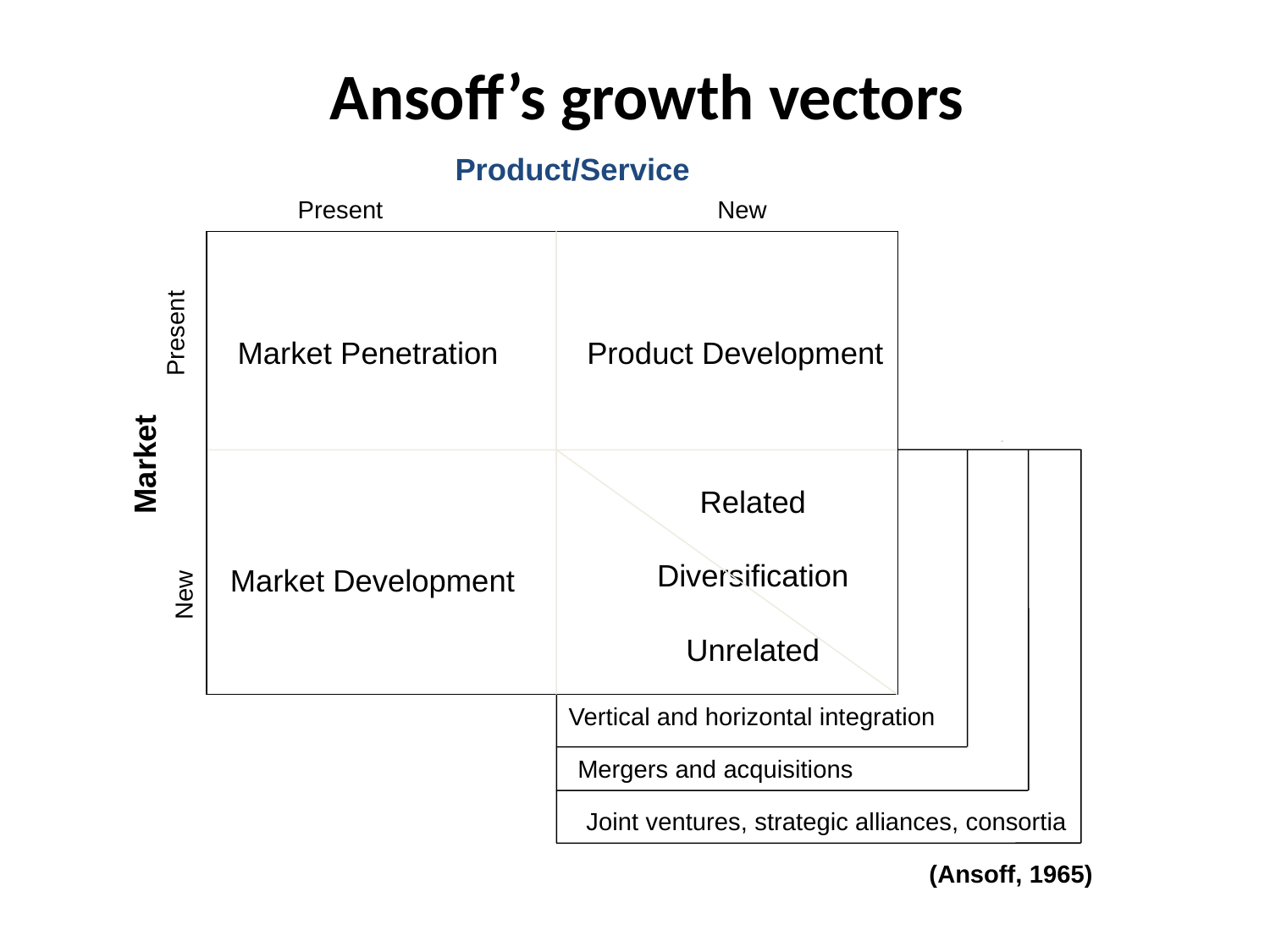

# Ansoff’s growth vectors
Product/Service
Present
New

Market Penetration
Present
Product Development
Market

Related
Diversification
Unrelated
Market Development
New

Vertical and horizontal integration

Mergers and acquisitions

Joint ventures, strategic alliances, consortia

(Ansoff, 1965)